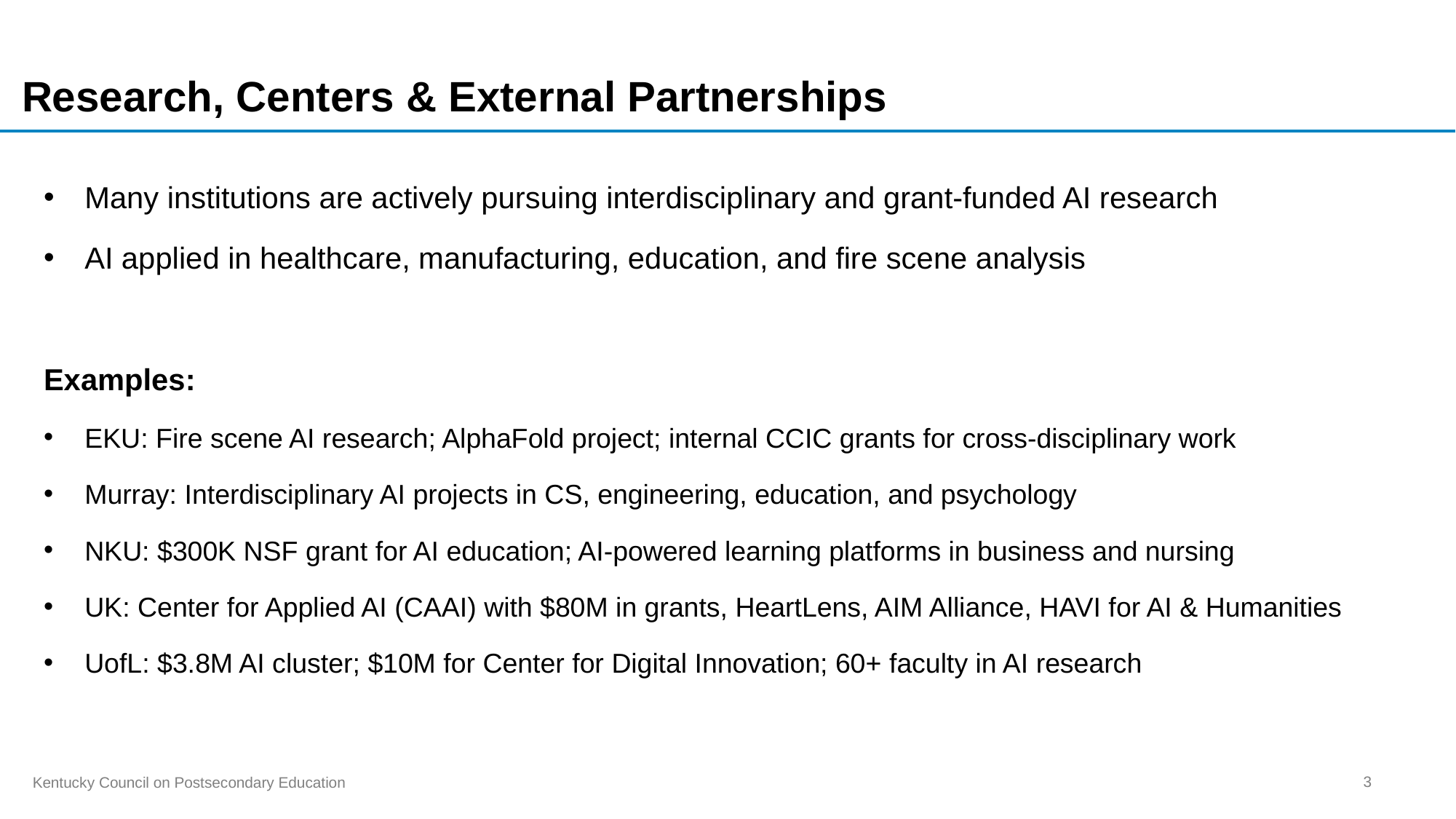

# Research, Centers & External Partnerships
Many institutions are actively pursuing interdisciplinary and grant-funded AI research
AI applied in healthcare, manufacturing, education, and fire scene analysis

Examples:
EKU: Fire scene AI research; AlphaFold project; internal CCIC grants for cross-disciplinary work
Murray: Interdisciplinary AI projects in CS, engineering, education, and psychology
NKU: $300K NSF grant for AI education; AI-powered learning platforms in business and nursing
UK: Center for Applied AI (CAAI) with $80M in grants, HeartLens, AIM Alliance, HAVI for AI & Humanities
UofL: $3.8M AI cluster; $10M for Center for Digital Innovation; 60+ faculty in AI research

3